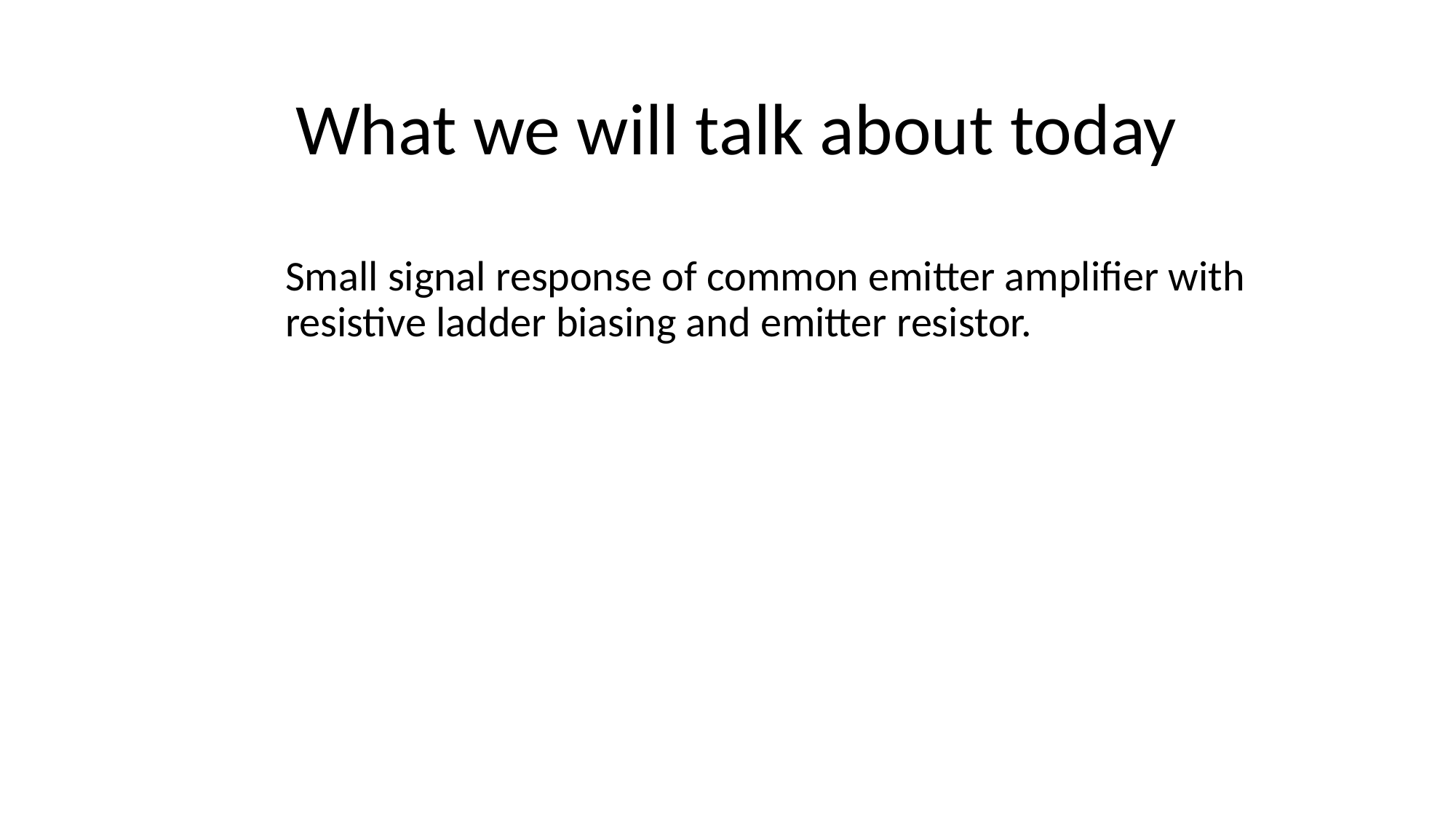

# What we will talk about today
Small signal response of common emitter amplifier with resistive ladder biasing and emitter resistor.